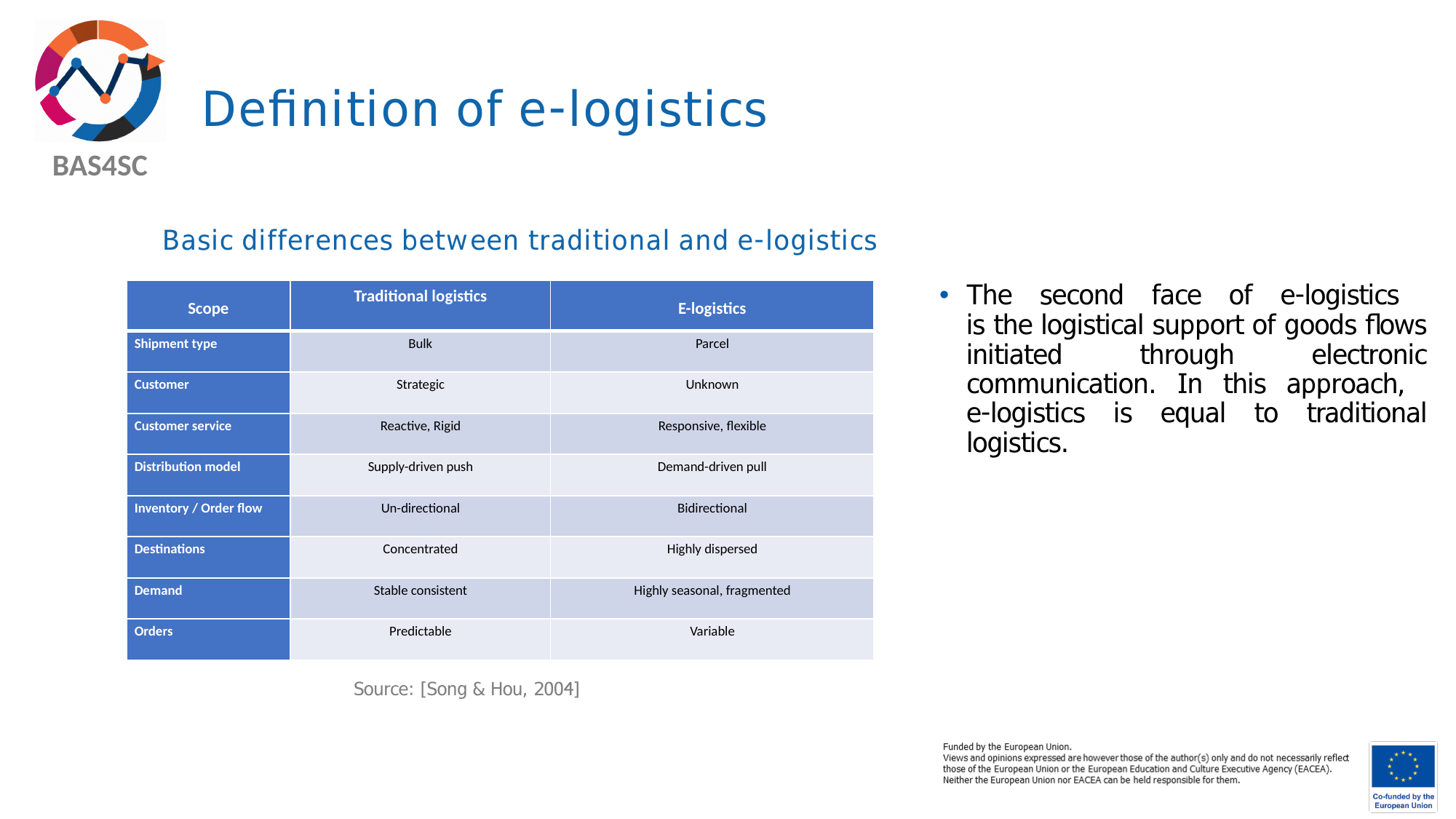

# Definition of e-logistics
Basic differences between traditional and e-logistics
The second face of e-logistics
is the logistical support of goods flows initiated through electronic communication. In this approach,
e-logistics is equal to traditional logistics.
| Scope | Traditional logistics | E-logistics |
| --- | --- | --- |
| Shipment type | Bulk | Parcel |
| Customer | Strategic | Unknown |
| Customer service | Reactive, Rigid | Responsive, flexible |
| Distribution model | Supply-driven push | Demand-driven pull |
| Inventory / Order flow | Un-directional | Bidirectional |
| Destinations | Concentrated | Highly dispersed |
| Demand | Stable consistent | Highly seasonal, fragmented |
| Orders | Predictable | Variable |
Source: [Song & Hou, 2004]